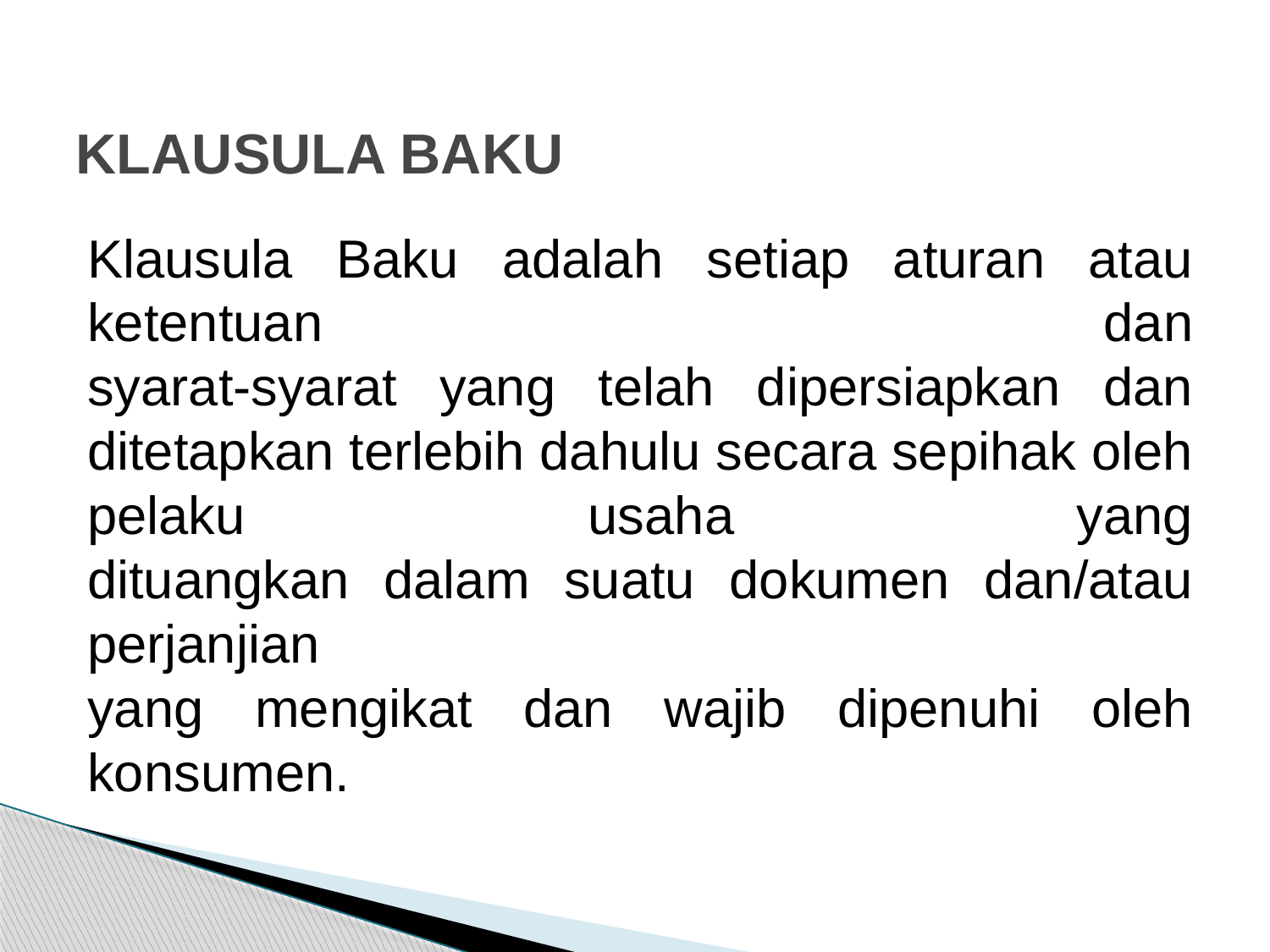

# KLAUSULA BAKU

Klausula Baku adalah setiap aturan atau ketentuan dan
syarat-syarat yang telah dipersiapkan dan ditetapkan terlebih dahulu secara sepihak oleh pelaku usaha yang
dituangkan dalam suatu dokumen dan/atau perjanjian
yang mengikat dan wajib dipenuhi oleh konsumen.